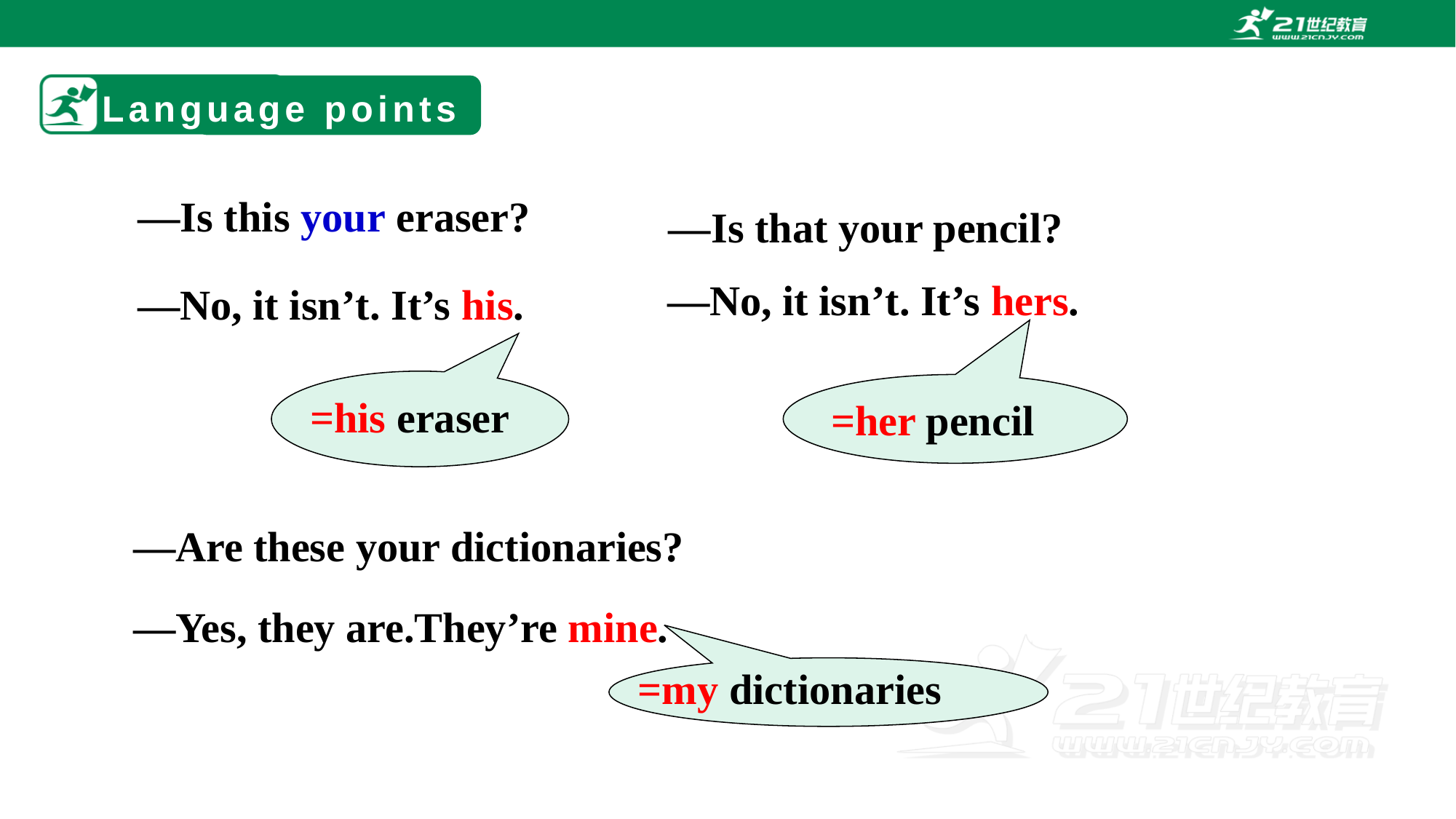

# Language points
—Is this your eraser?
—Is that your pencil?
—No, it isn’t. It’s hers.
—No, it isn’t. It’s his.

=his eraser

=her pencil
—Are these your dictionaries?
—Yes, they are.They’re mine.
=my dictionaries